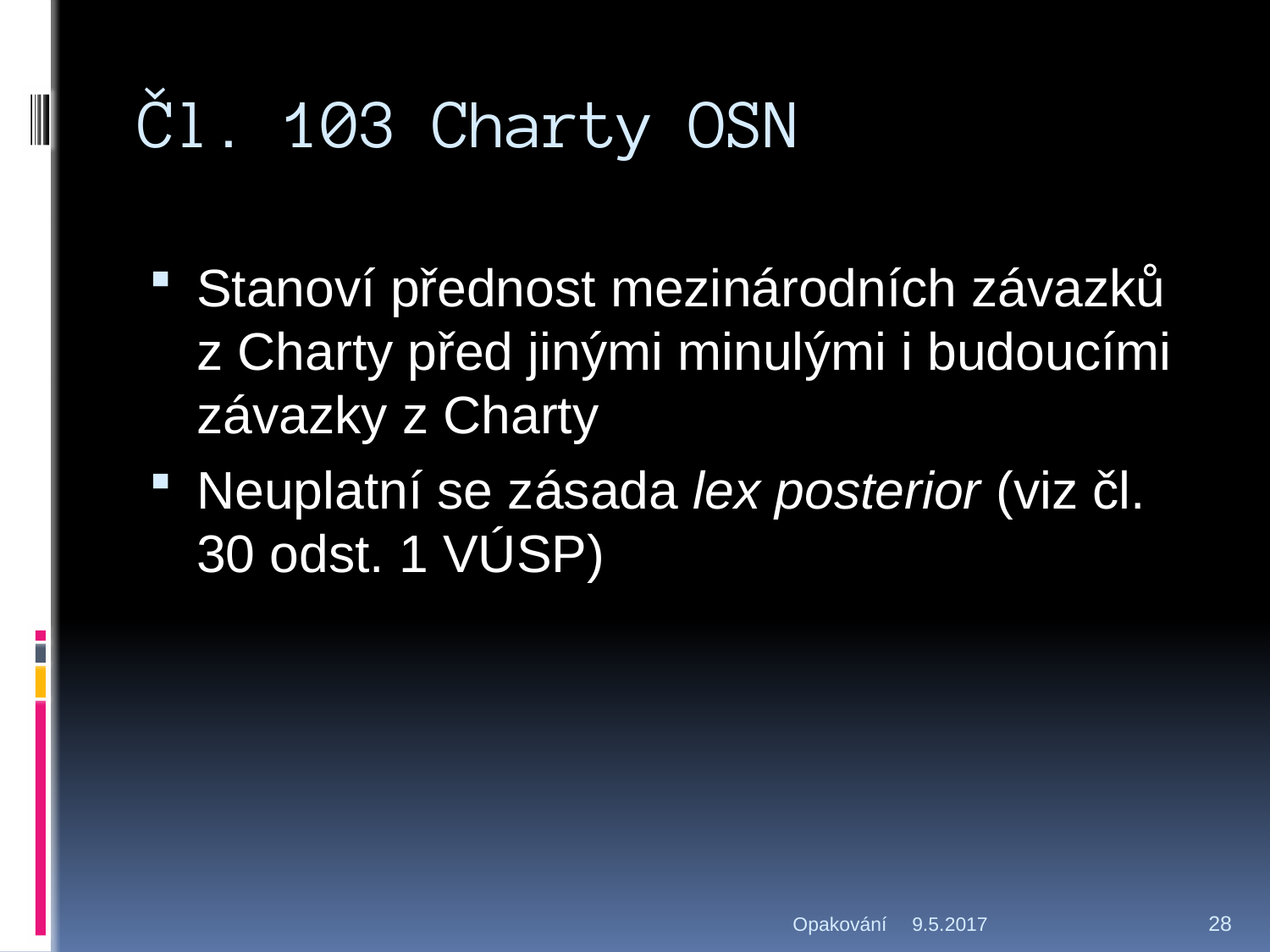

# Čl. 103 Charty OSN
Stanoví přednost mezinárodních závazků z Charty před jinými minulými i budoucími závazky z Charty
Neuplatní se zásada lex posterior (viz čl. 30 odst. 1 VÚSP)
Opakování
9.5.2017
28